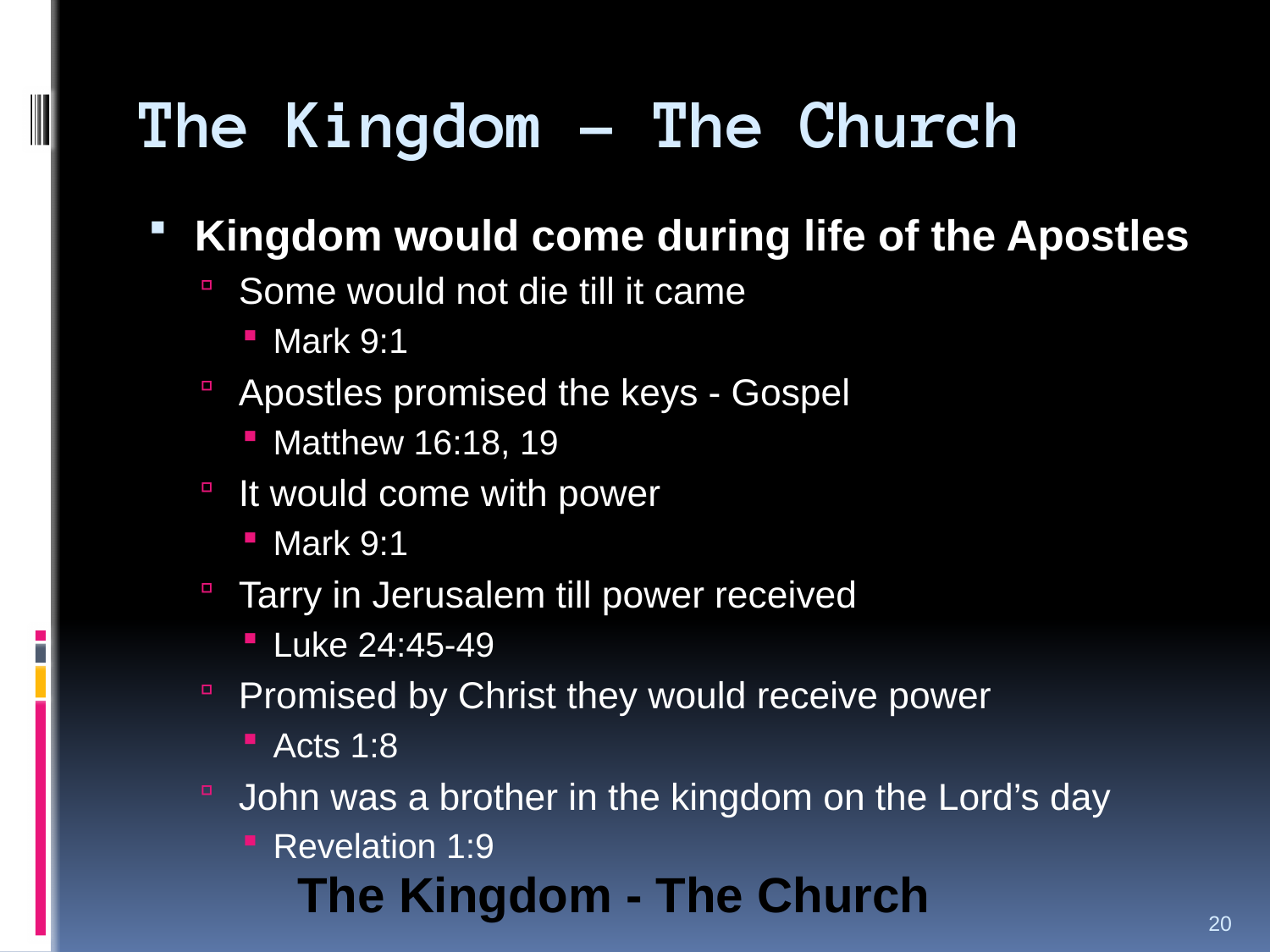

# The Kingdom - The Church
Kingdom would come during life of the Apostles
Some would not die till it came
Mark 9:1
Apostles promised the keys - Gospel
Matthew 16:18, 19
It would come with power
Mark 9:1
Tarry in Jerusalem till power received
Luke 24:45-49
Promised by Christ they would receive power
Acts 1:8
John was a brother in the kingdom on the Lord’s day
Revelation 1:9

The Kingdom - The Church
20